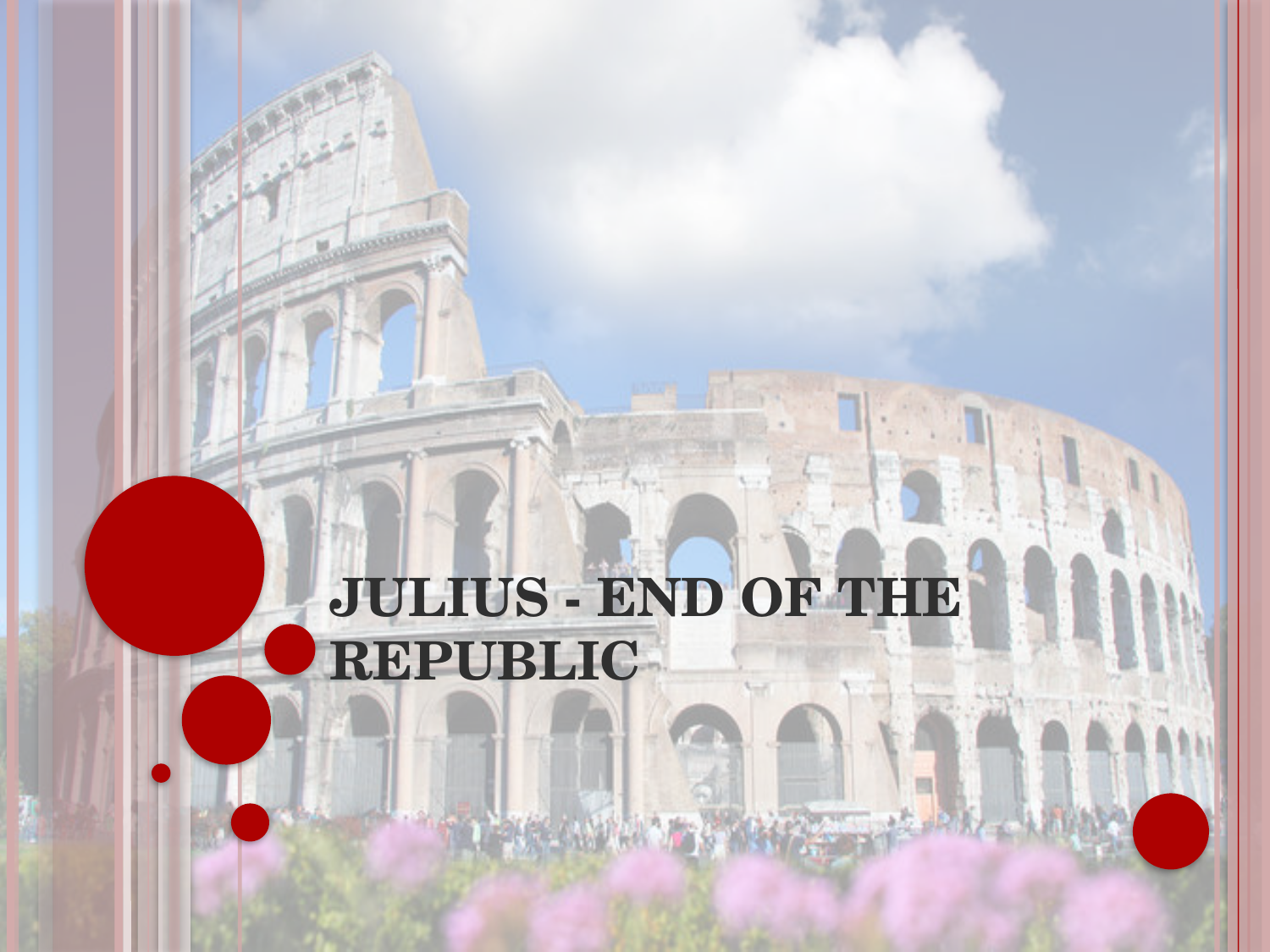

# Julius - End of the Republic